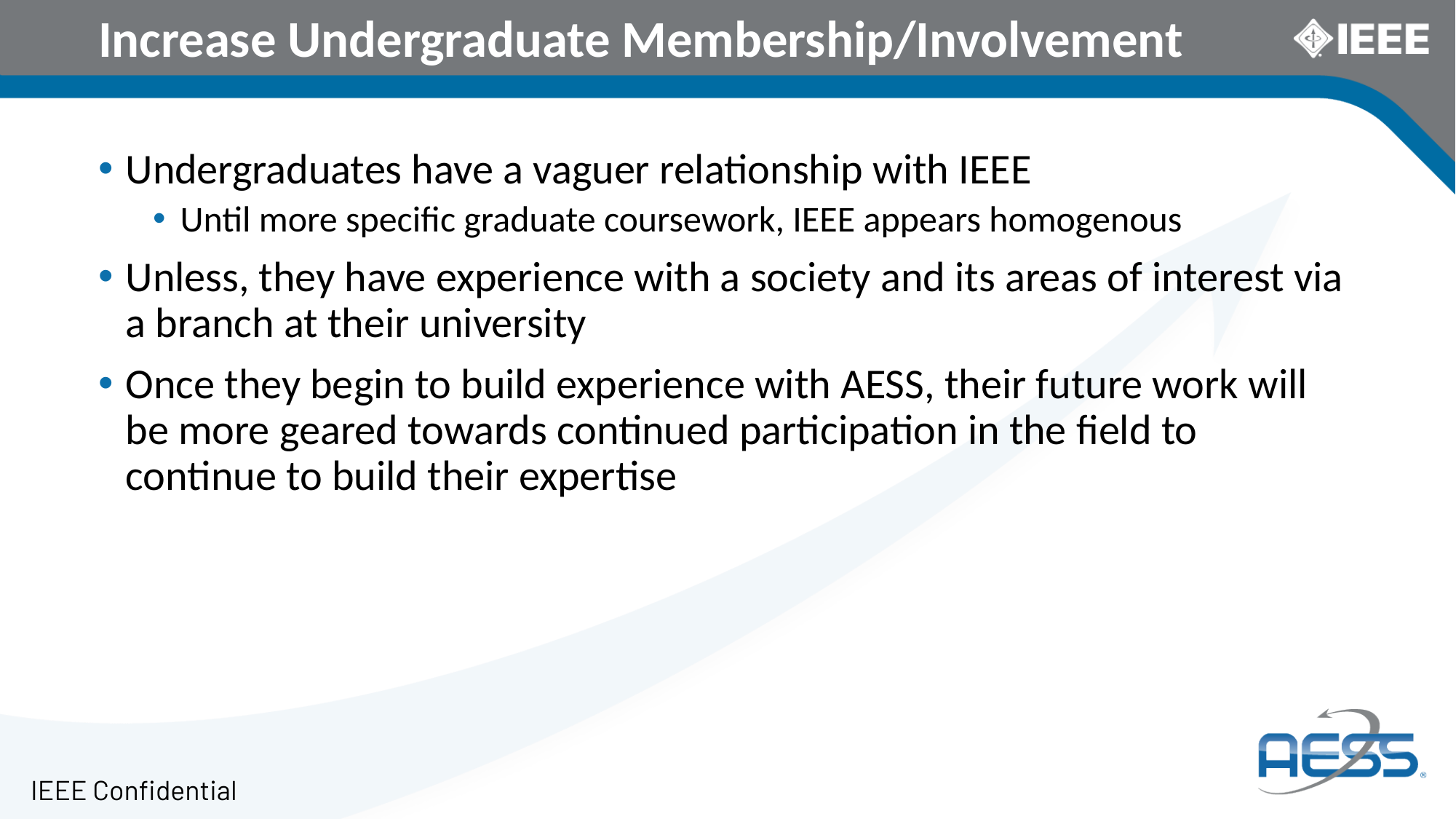

# Increase Undergraduate Membership/Involvement
Undergraduates have a vaguer relationship with IEEE
Until more specific graduate coursework, IEEE appears homogenous
Unless, they have experience with a society and its areas of interest via a branch at their university
Once they begin to build experience with AESS, their future work will be more geared towards continued participation in the field to continue to build their expertise

IEEE Confidential